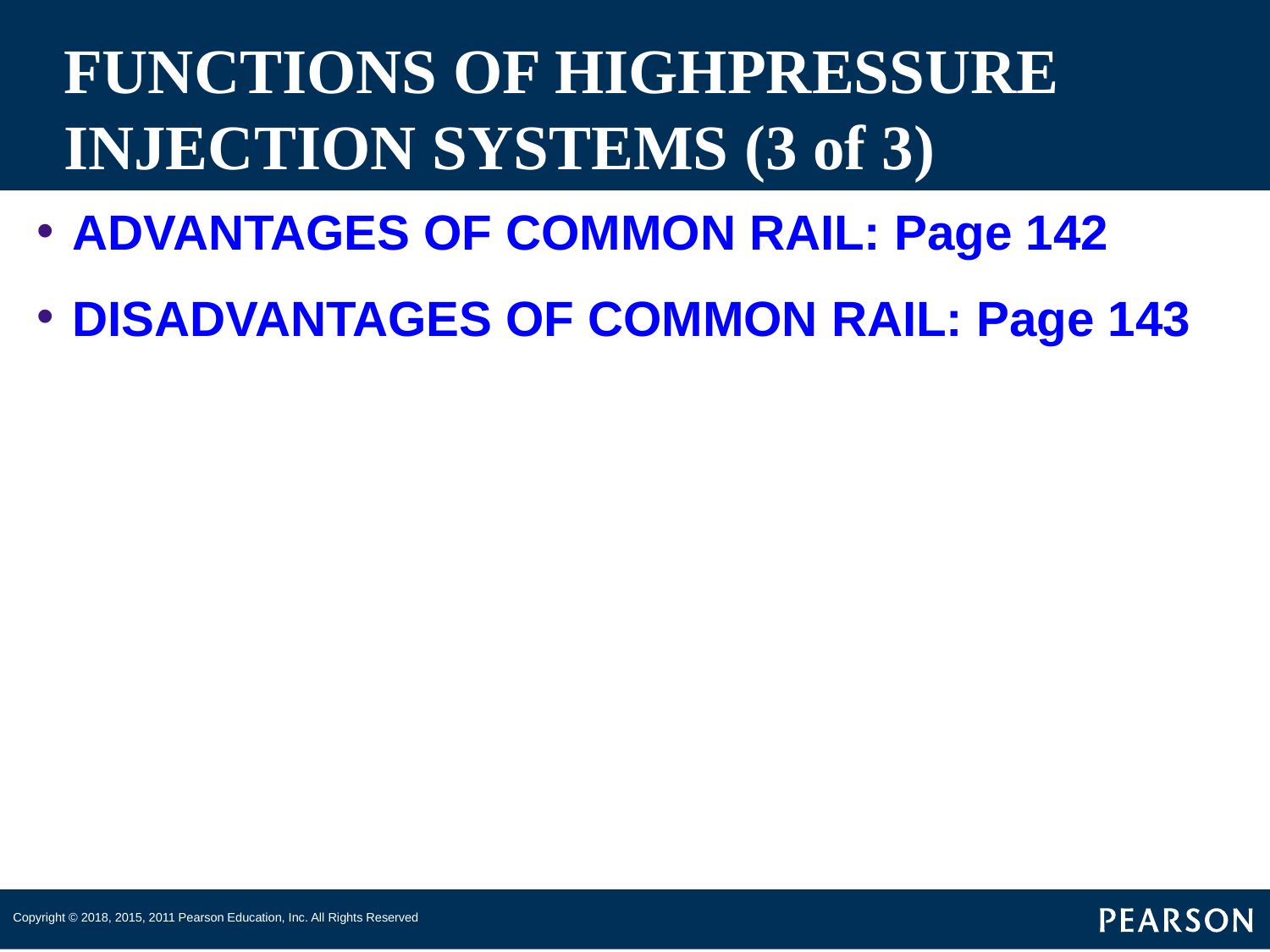

# FUNCTIONS OF HIGHPRESSURE INJECTION SYSTEMS (3 of 3)
ADVANTAGES OF COMMON RAIL: Page 142
DISADVANTAGES OF COMMON RAIL: Page 143